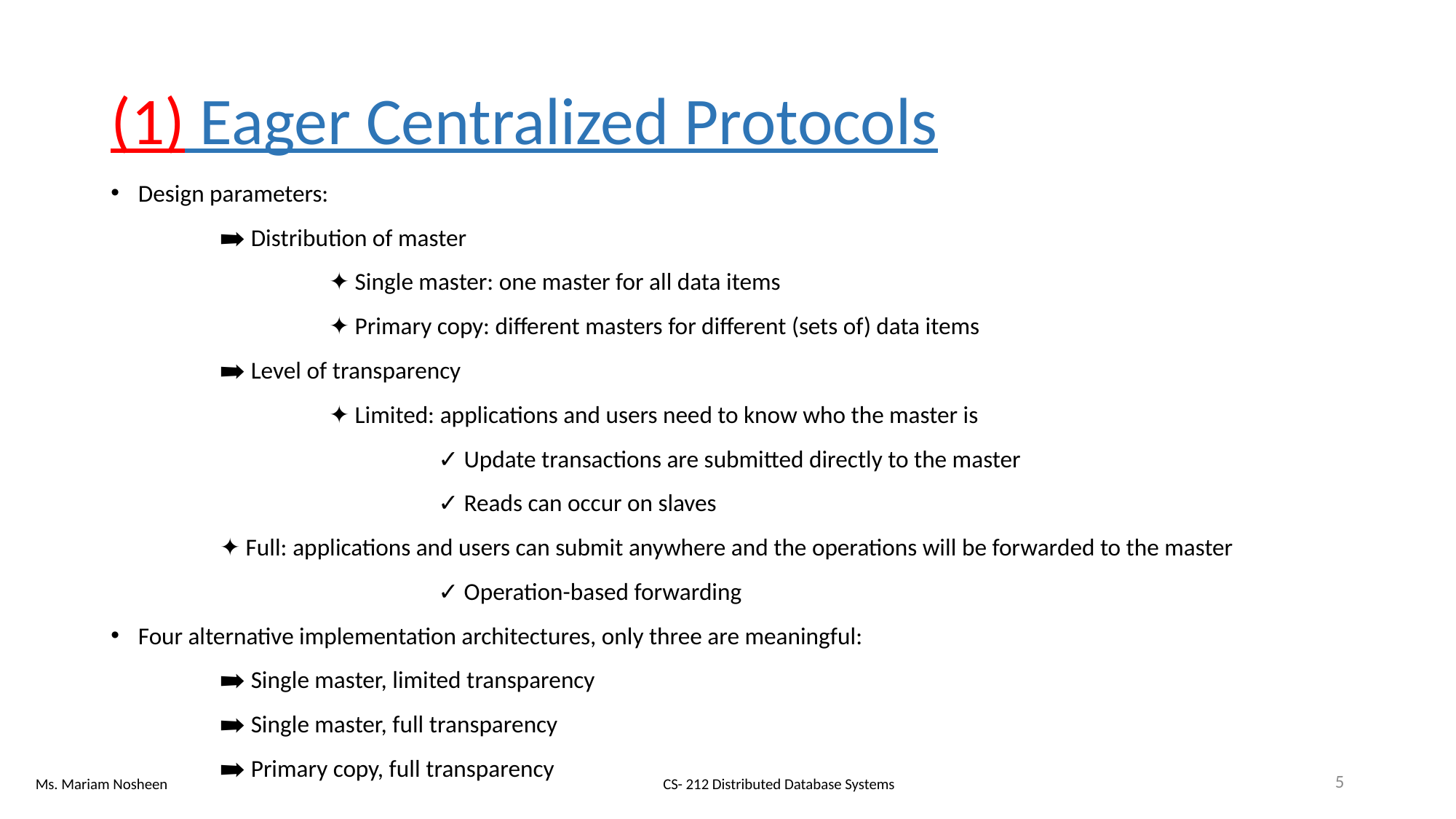

# (1) Eager Centralized Protocols
Design parameters:
	➡ Distribution of master
 		✦ Single master: one master for all data items
		✦ Primary copy: different masters for different (sets of) data items
	➡ Level of transparency
		✦ Limited: applications and users need to know who the master is
			✓ Update transactions are submitted directly to the master
			✓ Reads can occur on slaves
	✦ Full: applications and users can submit anywhere and the operations will be forwarded to the master
			✓ Operation-based forwarding
Four alternative implementation architectures, only three are meaningful:
	➡ Single master, limited transparency
	➡ Single master, full transparency
	➡ Primary copy, full transparency
5
CS- 212 Distributed Database Systems
Ms. Mariam Nosheen